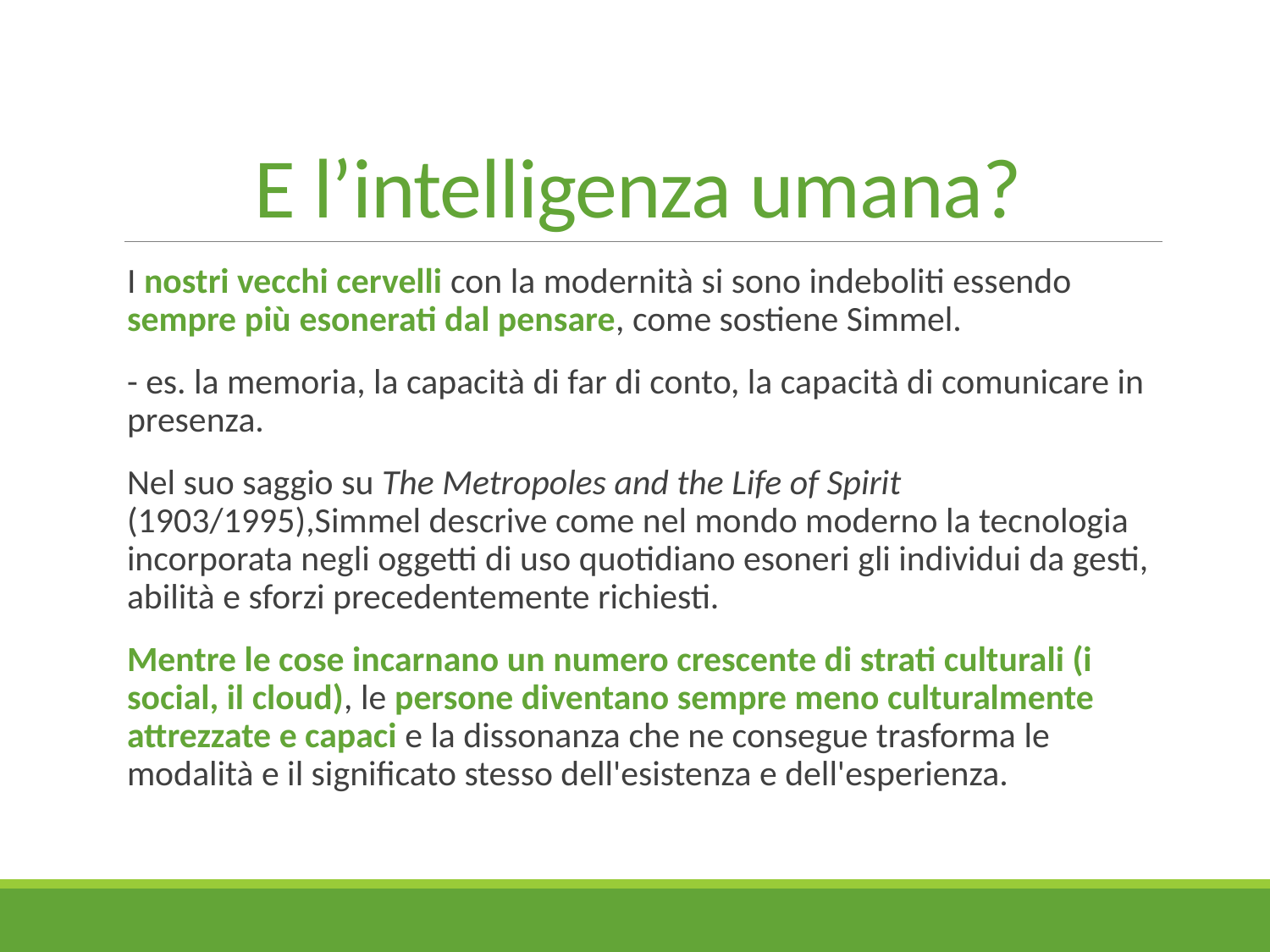

# E l’intelligenza umana?
I nostri vecchi cervelli con la modernità si sono indeboliti essendo sempre più esonerati dal pensare, come sostiene Simmel.
- es. la memoria, la capacità di far di conto, la capacità di comunicare in presenza.
Nel suo saggio su The Metropoles and the Life of Spirit (1903/1995),Simmel descrive come nel mondo moderno la tecnologia incorporata negli oggetti di uso quotidiano esoneri gli individui da gesti, abilità e sforzi precedentemente richiesti.
Mentre le cose incarnano un numero crescente di strati culturali (i social, il cloud), le persone diventano sempre meno culturalmente attrezzate e capaci e la dissonanza che ne consegue trasforma le modalità e il significato stesso dell'esistenza e dell'esperienza.